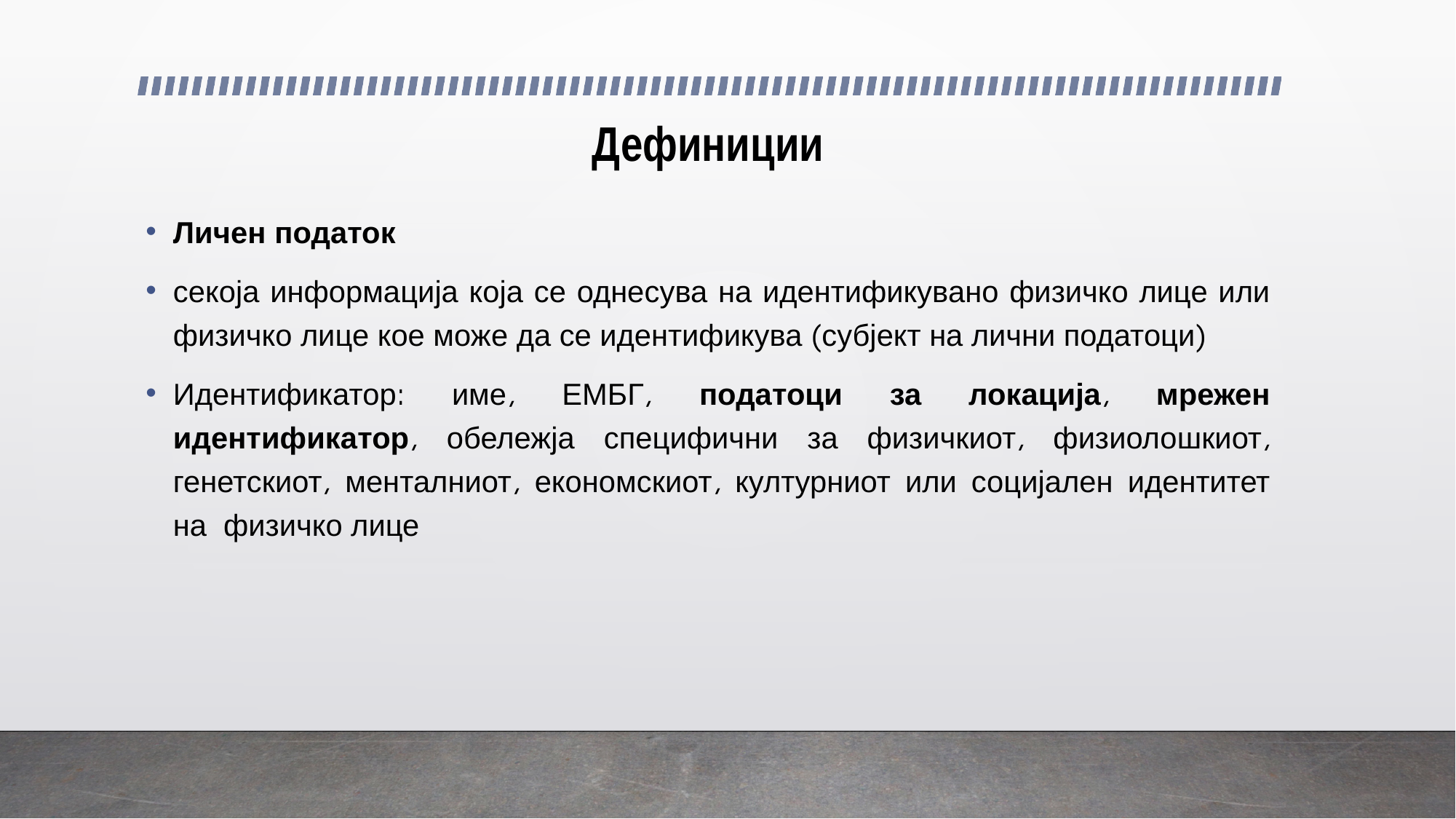

# Дефиниции
Личен податок
секоја информација која се однесува на идентификувано физичко лице или физичко лице кое може да се идентификува (субјект на лични податоци)
Идентификатор: име, ЕМБГ, податоци за локација, мрежен идентификатор, обележја специфични за физичкиот, физиолошкиот, генетскиот, менталниот, економскиот, културниот или социјален идентитет на  физичко лице